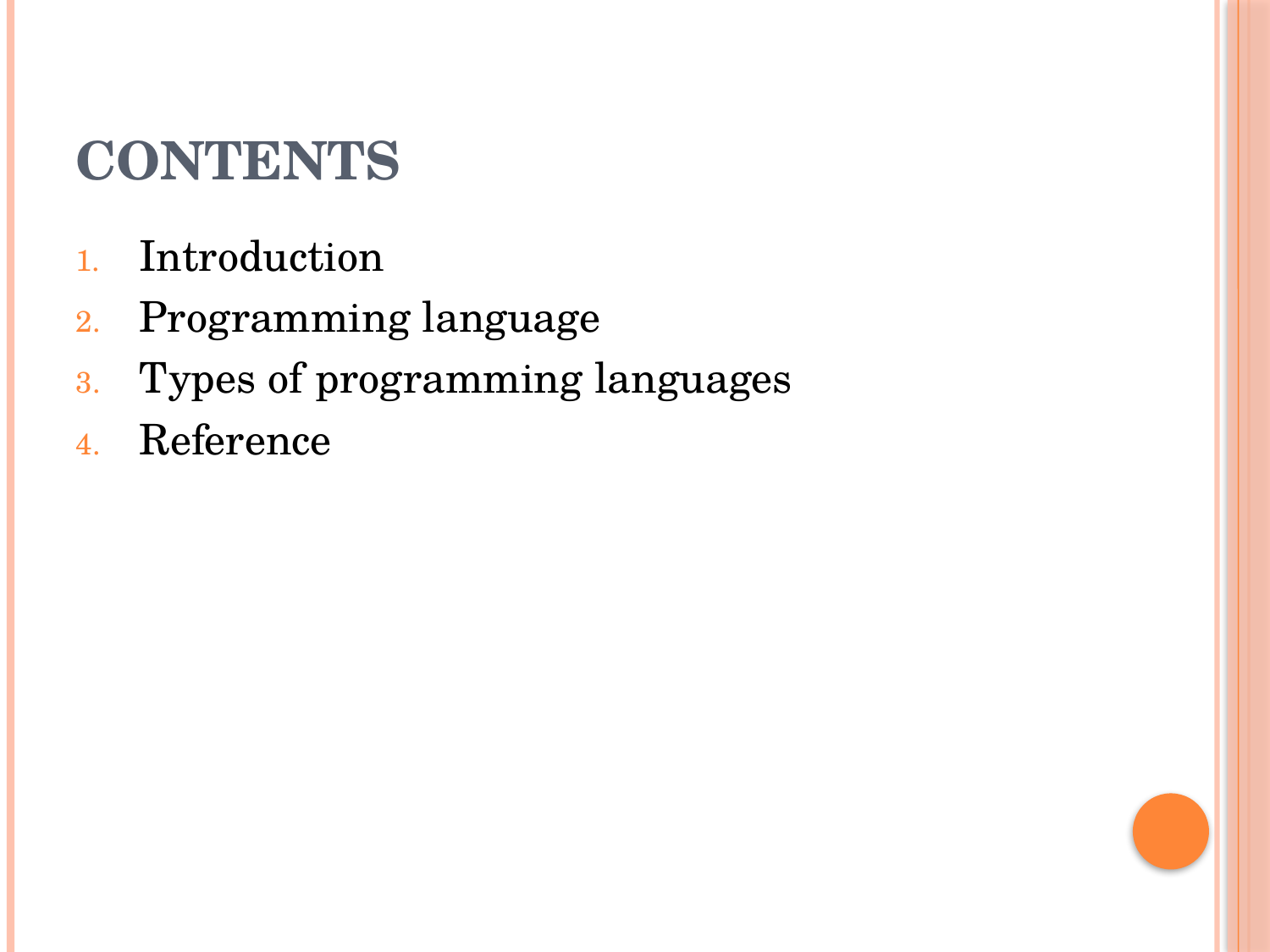

# CONTENTS
Introduction
Programming language
Types of programming languages
Reference